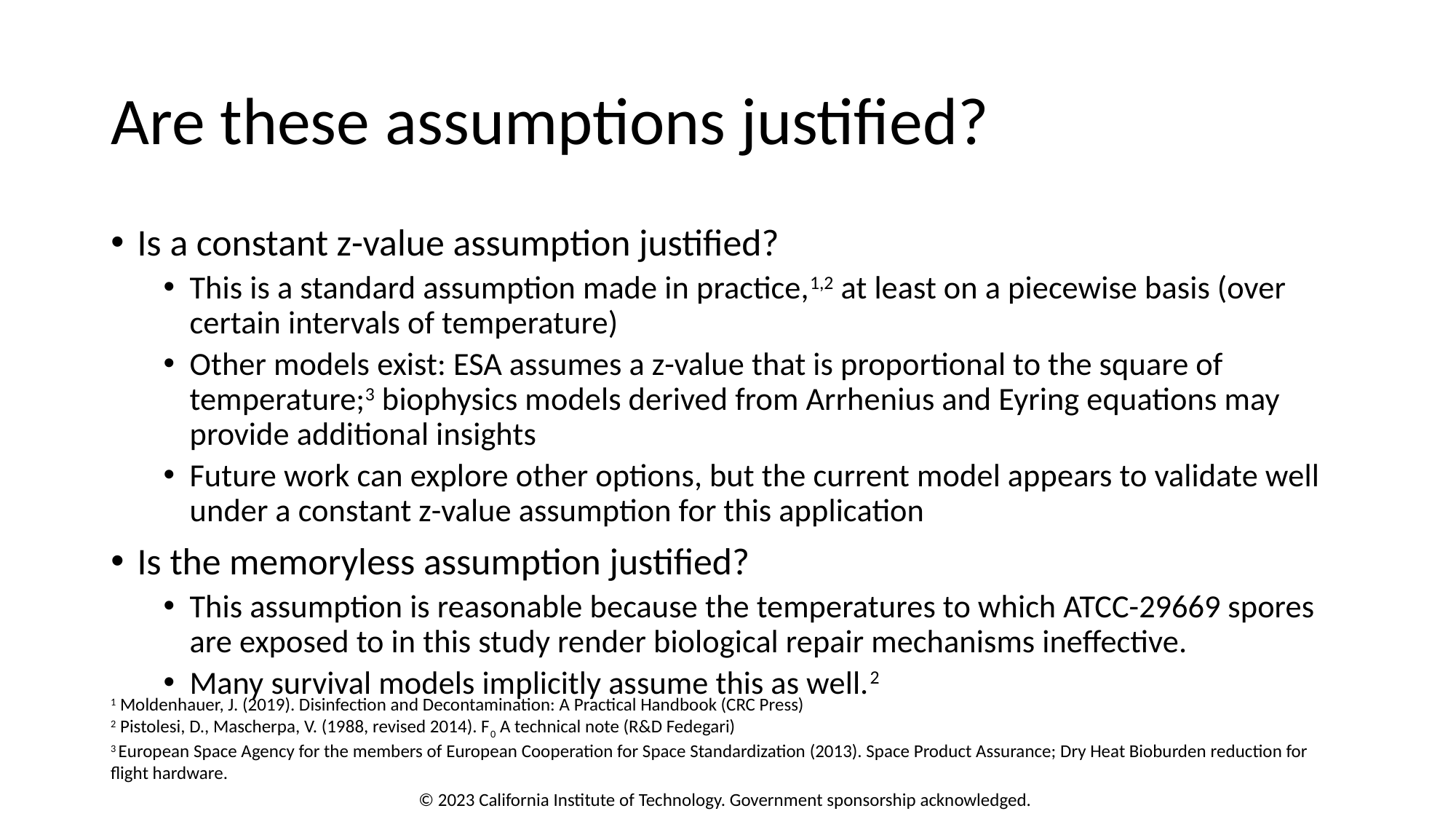

# Are these assumptions justified?
Is a constant z-value assumption justified?
This is a standard assumption made in practice,1,2 at least on a piecewise basis (over certain intervals of temperature)
Other models exist: ESA assumes a z-value that is proportional to the square of temperature;3 biophysics models derived from Arrhenius and Eyring equations may provide additional insights
Future work can explore other options, but the current model appears to validate well under a constant z-value assumption for this application
Is the memoryless assumption justified?
This assumption is reasonable because the temperatures to which ATCC-29669 spores are exposed to in this study render biological repair mechanisms ineffective.
Many survival models implicitly assume this as well.2
1 Moldenhauer, J. (2019). Disinfection and Decontamination: A Practical Handbook (CRC Press)
2 Pistolesi, D., Mascherpa, V. (1988, revised 2014). F0 A technical note (R&D Fedegari)
3 European Space Agency for the members of European Cooperation for Space Standardization (2013). Space Product Assurance; Dry Heat Bioburden reduction for flight hardware.
© 2023 California Institute of Technology. Government sponsorship acknowledged.